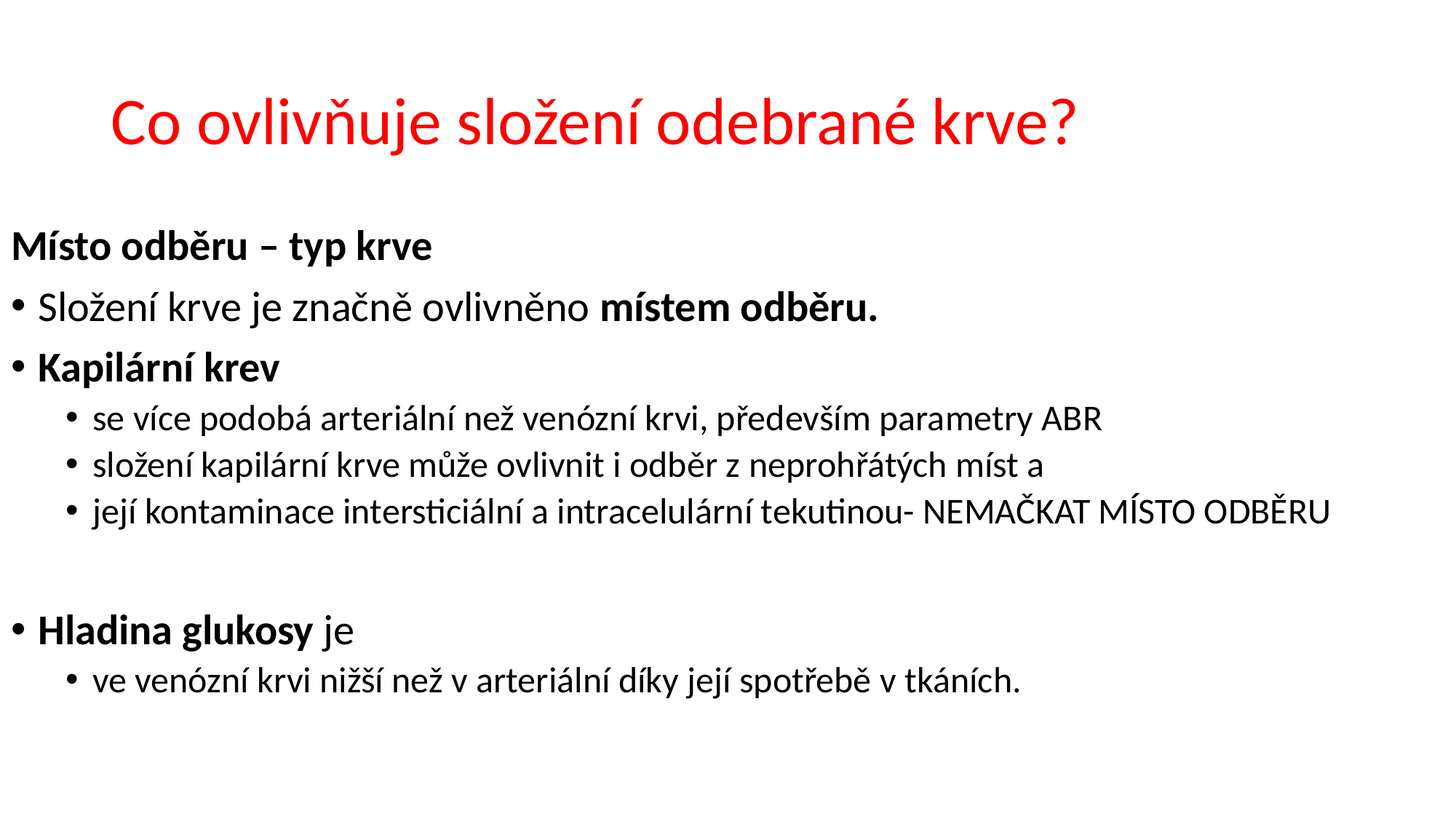

# Co ovlivňuje složení odebrané krve?
Místo odběru – typ krve
Složení krve je značně ovlivněno místem odběru.
Kapilární krev
se více podobá arteriální než venózní krvi, především parametry ABR
složení kapilární krve může ovlivnit i odběr z neprohřátých míst a
její kontaminace intersticiální a intracelulární tekutinou- NEMAČKAT MÍSTO ODBĚRU

Hladina glukosy je
ve venózní krvi nižší než v arteriální díky její spotřebě v tkáních.